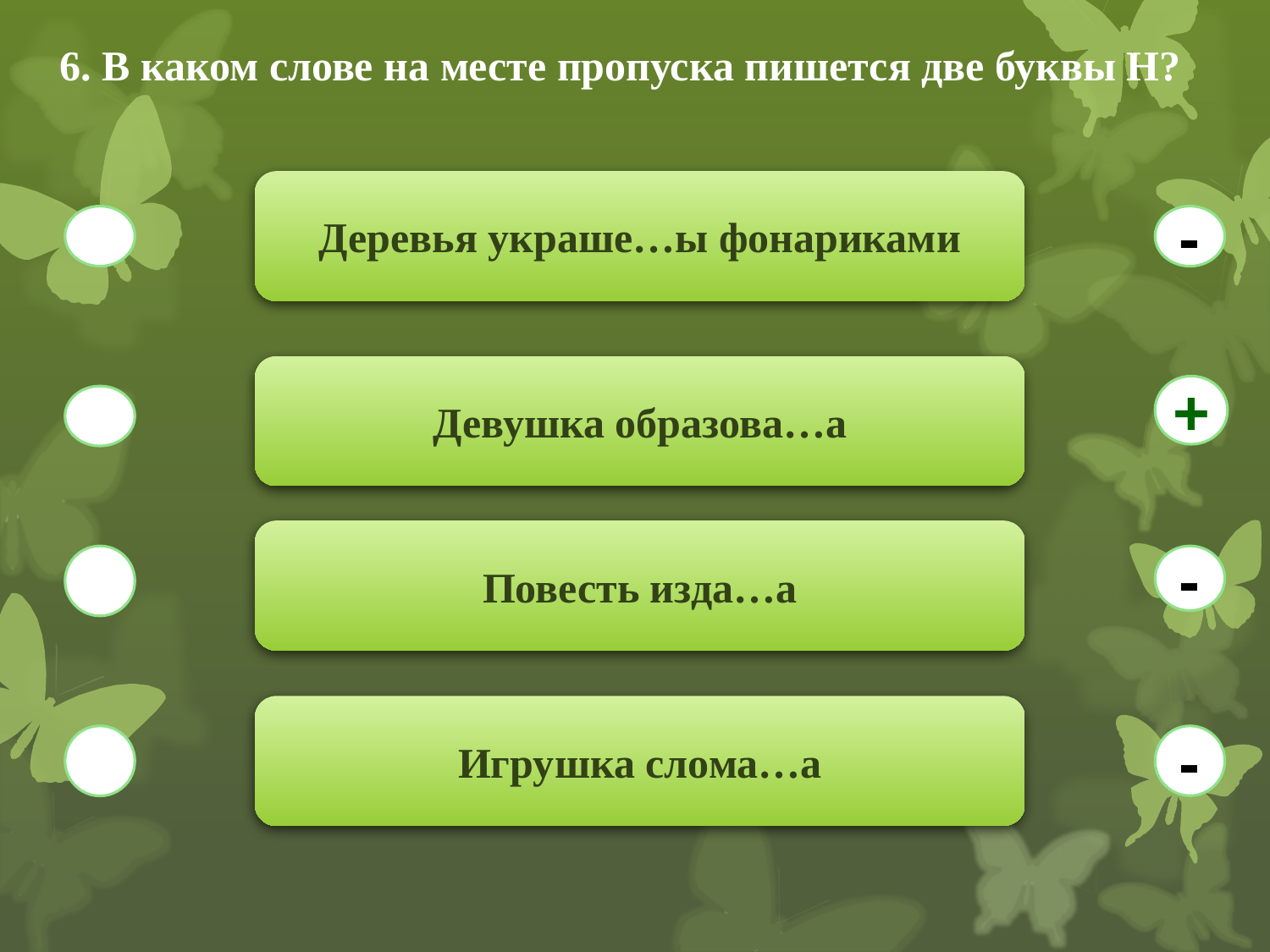

6. В каком слове на месте пропуска пишется две буквы Н?

Деревья украше…ы фонариками

-
Девушка образова…а
+

Повесть изда…а

-
Игрушка слома…а

-